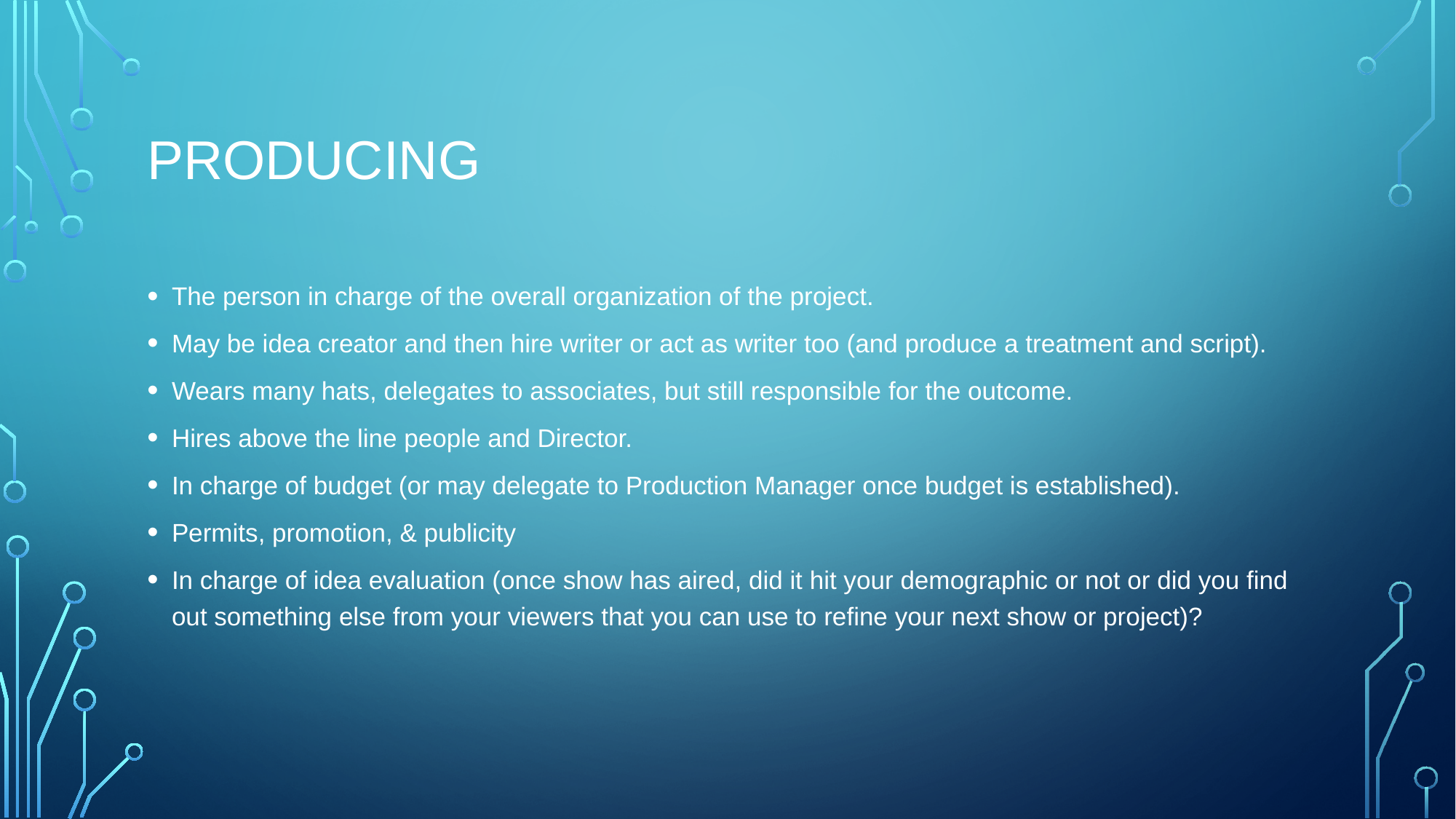

# PRODUCING
The person in charge of the overall organization of the project.
May be idea creator and then hire writer or act as writer too (and produce a treatment and script).
Wears many hats, delegates to associates, but still responsible for the outcome.
Hires above the line people and Director.
In charge of budget (or may delegate to Production Manager once budget is established).
Permits, promotion, & publicity
In charge of idea evaluation (once show has aired, did it hit your demographic or not or did you find out something else from your viewers that you can use to refine your next show or project)?